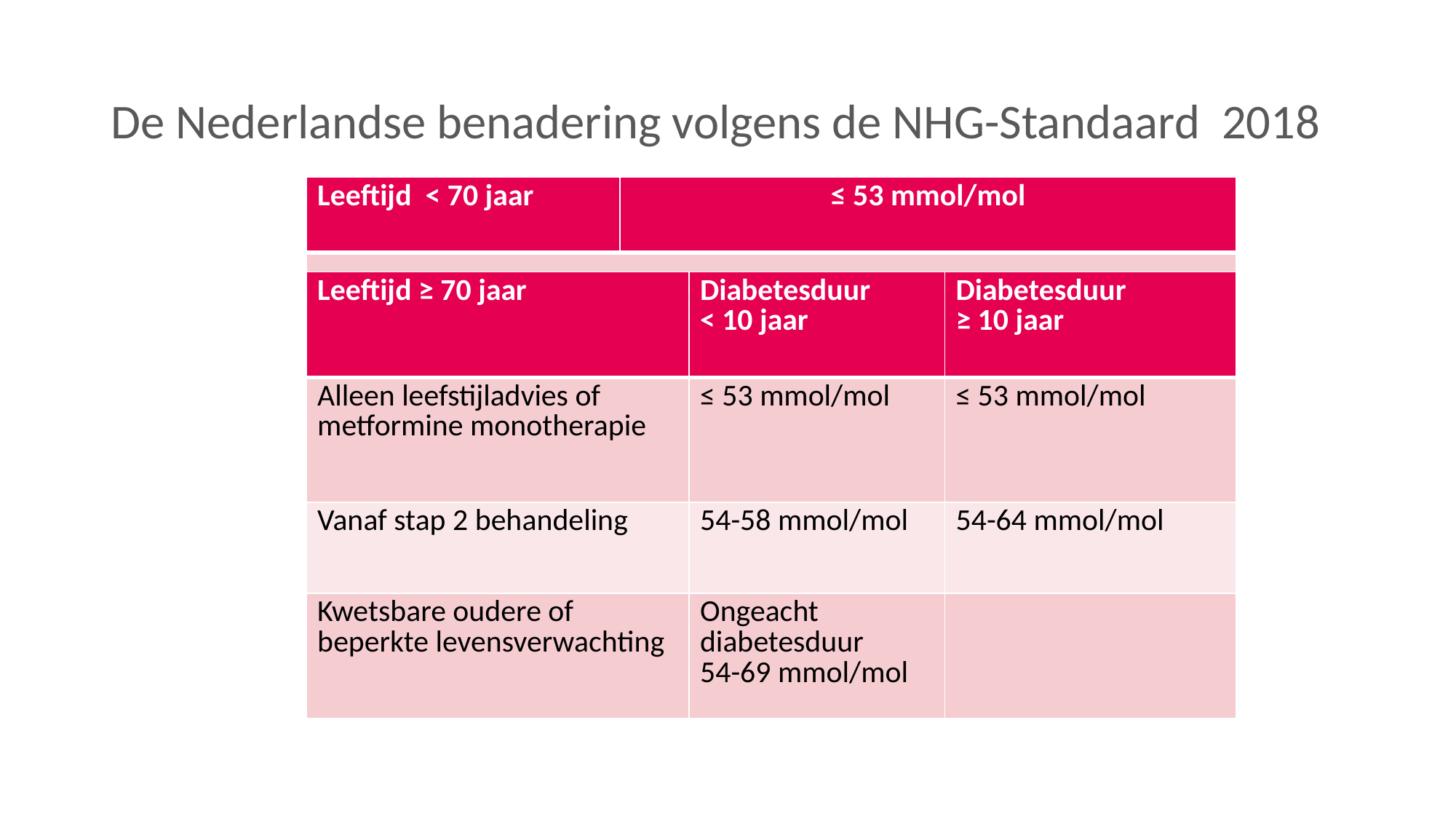

# De Nederlandse benadering volgens de NHG-Standaard  2018
| Leeftijd < 70 jaar | ≤ 53 mmol/mol |
| --- | --- |
|  |  |
| Leeftijd ≥ 70 jaar | Diabetesduur < 10 jaar | Diabetesduur ≥ 10 jaar |
| --- | --- | --- |
| Alleen leefstijladvies of metformine monotherapie | ≤ 53 mmol/mol | ≤ 53 mmol/mol |
| Vanaf stap 2 behandeling | 54-58 mmol/mol | 54-64 mmol/mol |
| Kwetsbare oudere of beperkte levensverwachting | Ongeacht diabetesduur 54-69 mmol/mol |  |